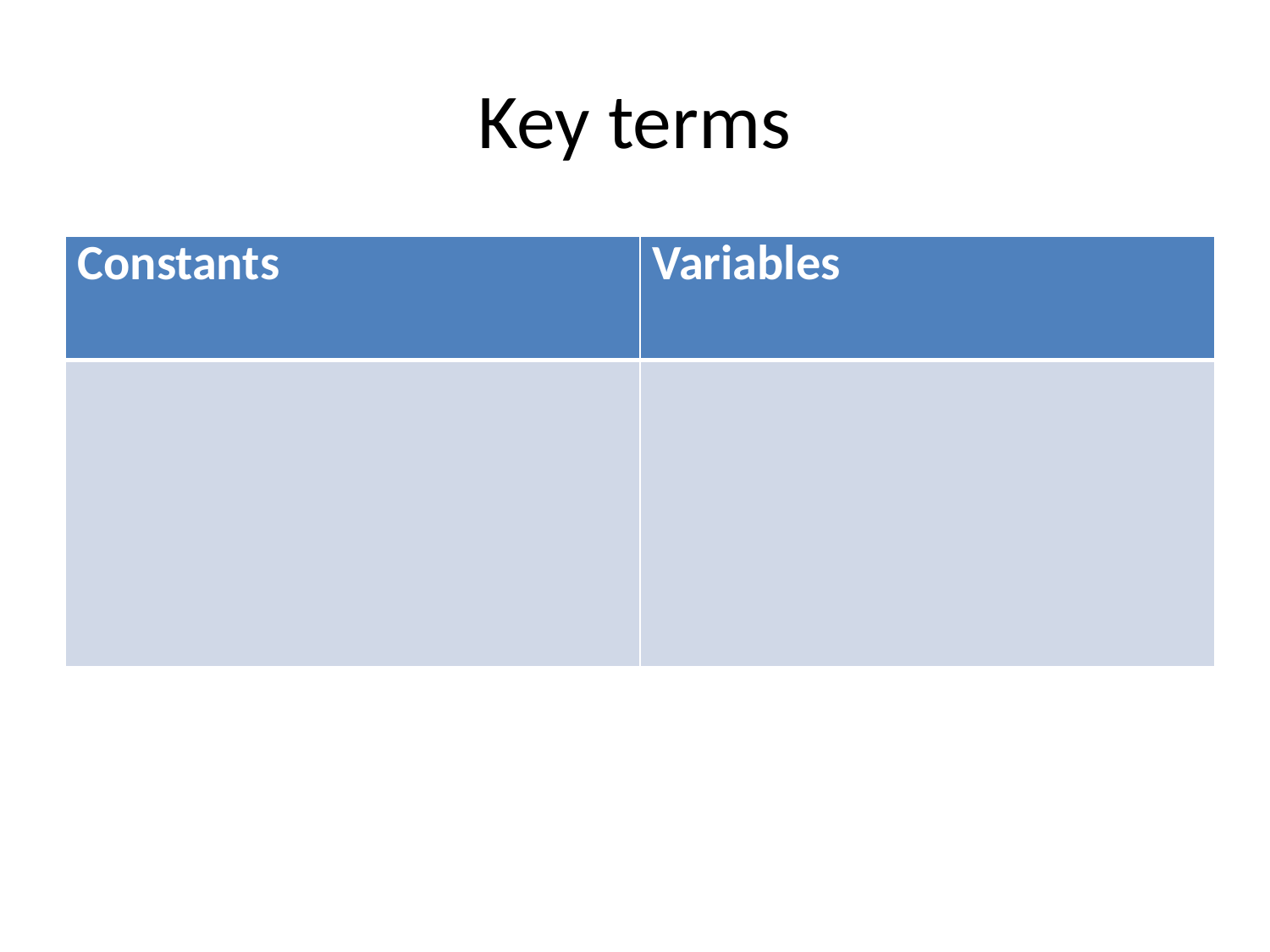

# Key terms
| Constants | Variables |
| --- | --- |
|  |  |